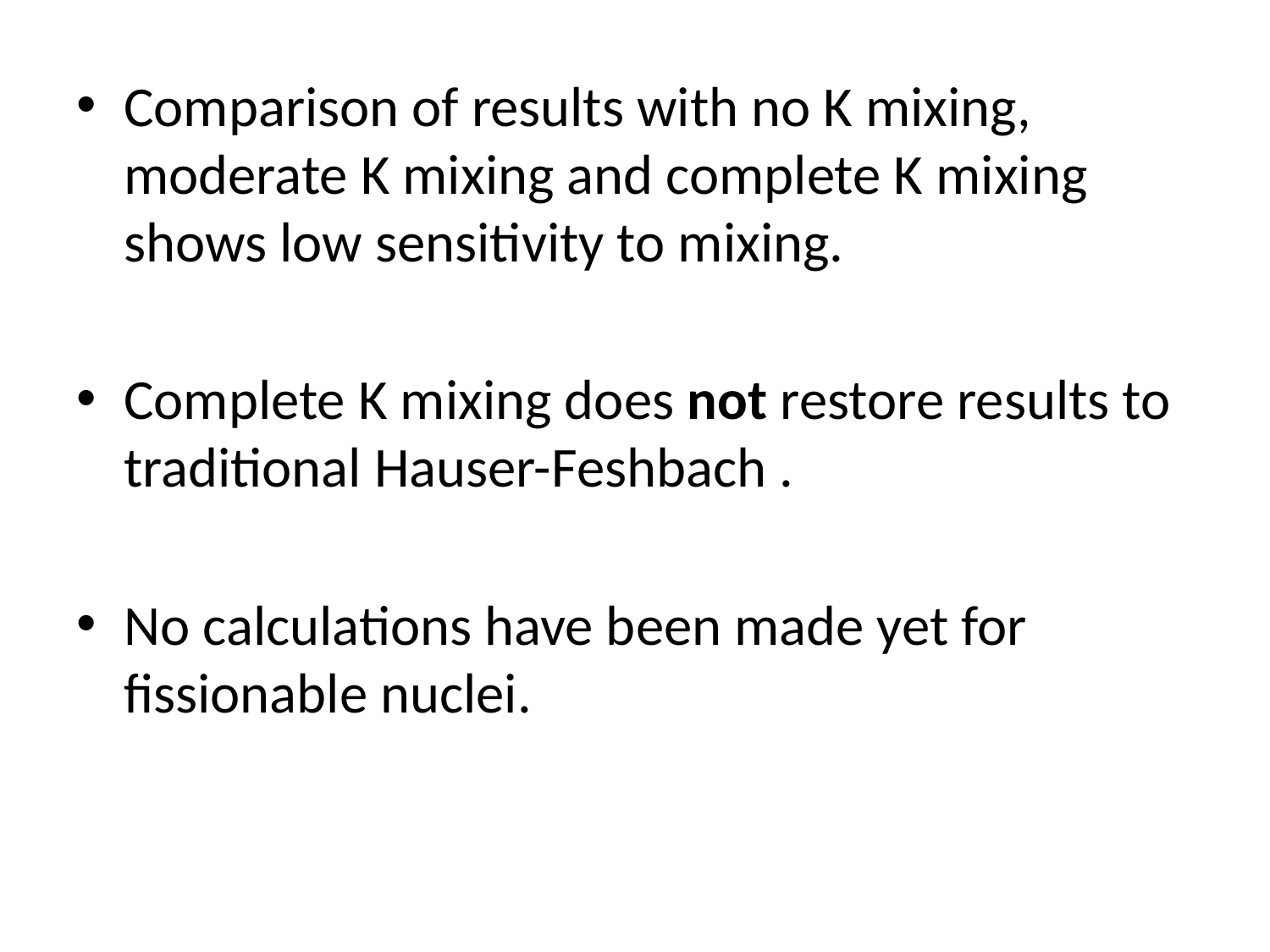

Comparison of results with no K mixing, moderate K mixing and complete K mixing shows low sensitivity to mixing.

Complete K mixing does not restore results to traditional Hauser-Feshbach .

No calculations have been made yet for fissionable nuclei.